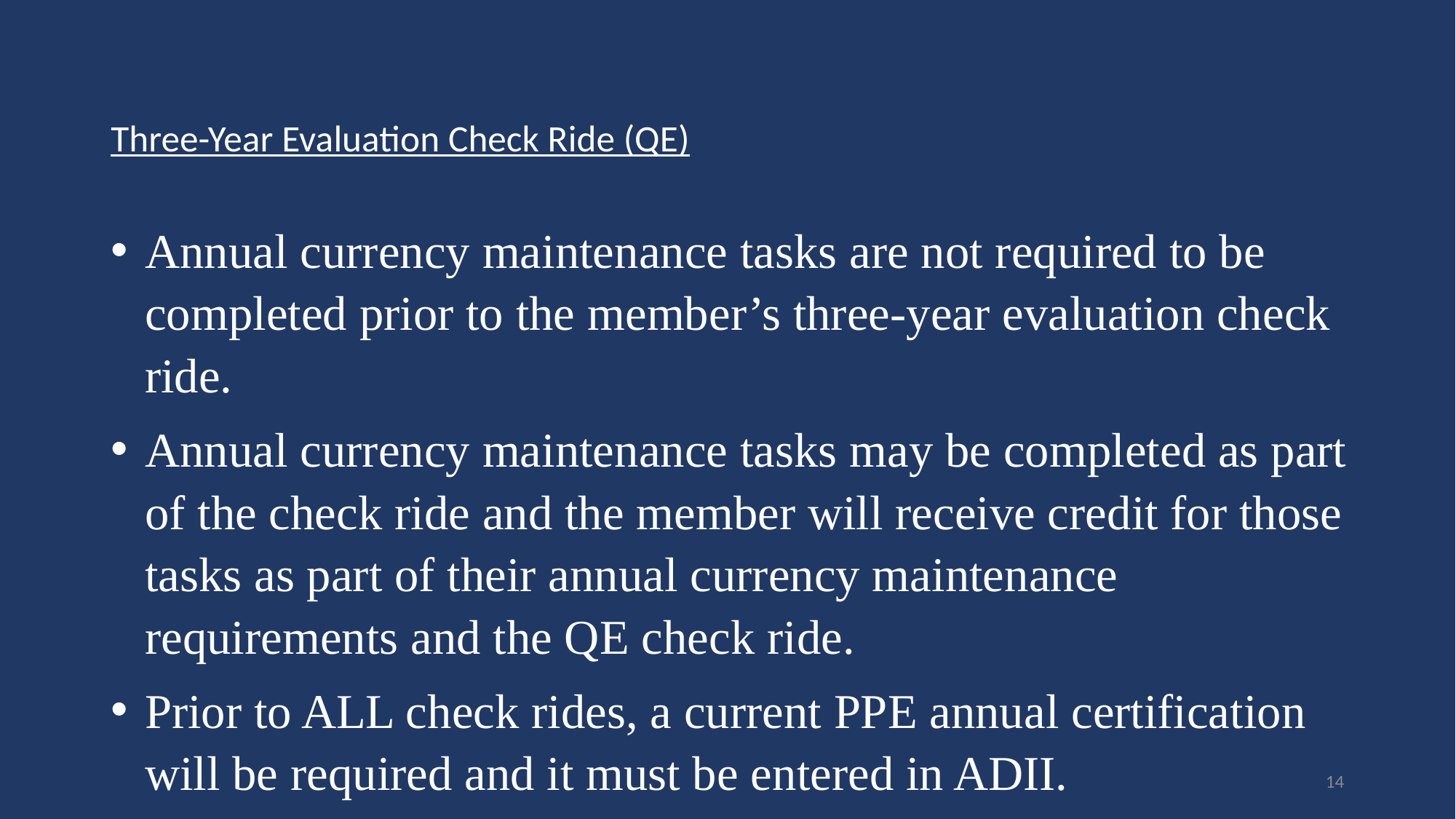

# Three-Year Evaluation Check Ride (QE)

Annual currency maintenance tasks are not required to be completed prior to the member’s three-year evaluation check ride.
Annual currency maintenance tasks may be completed as part of the check ride and the member will receive credit for those tasks as part of their annual currency maintenance requirements and the QE check ride.
Prior to ALL check rides, a current PPE annual certification will be required and it must be entered in ADII.

14